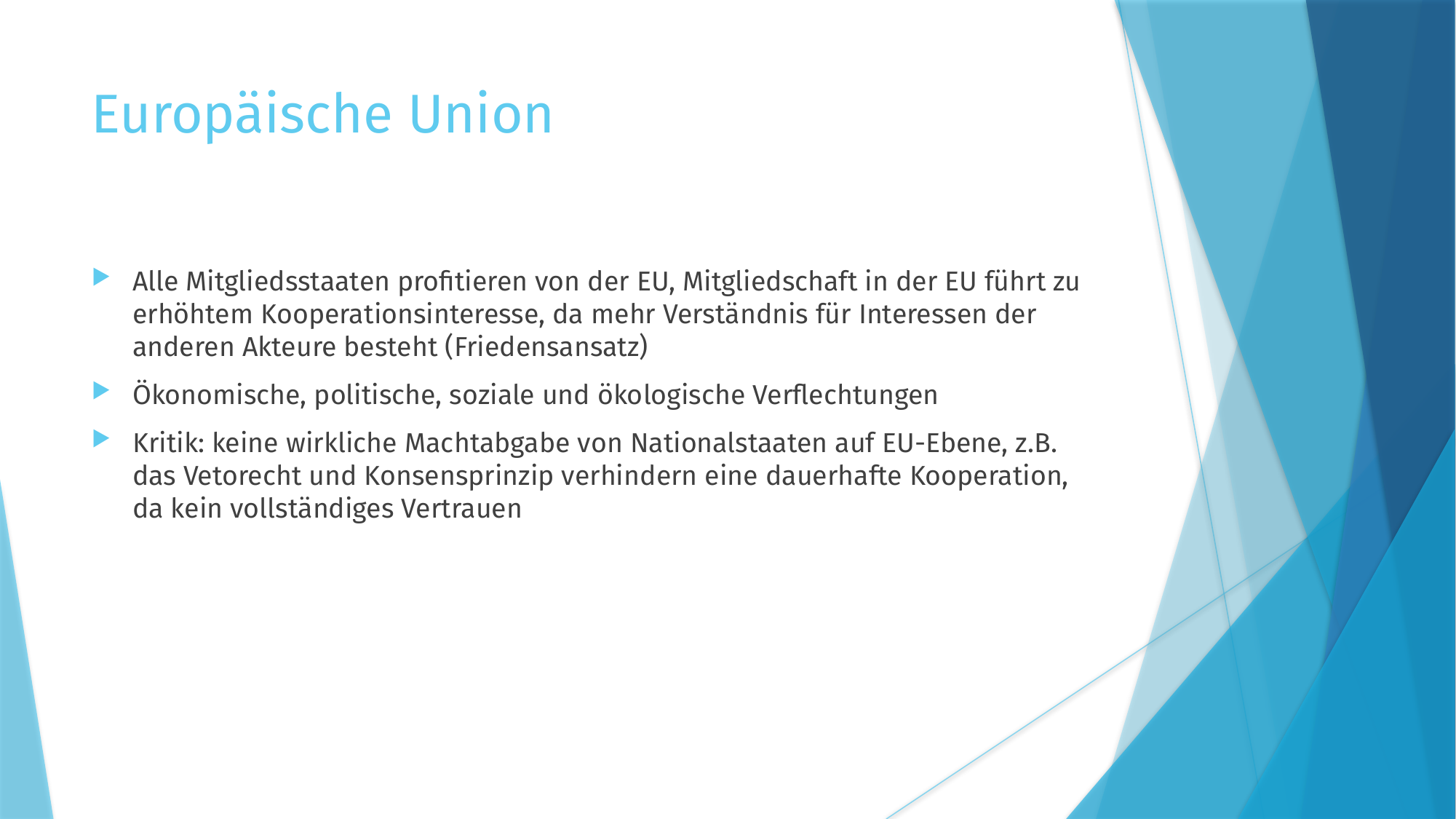

Europäische Union
Alle Mitgliedsstaaten profitieren von der EU, Mitgliedschaft in der EU führt zu erhöhtem Kooperationsinteresse, da mehr Verständnis für Interessen der anderen Akteure besteht (Friedensansatz)
Ökonomische, politische, soziale und ökologische Verflechtungen
Kritik: keine wirkliche Machtabgabe von Nationalstaaten auf EU-Ebene, z.B. das Vetorecht und Konsensprinzip verhindern eine dauerhafte Kooperation, da kein vollständiges Vertrauen